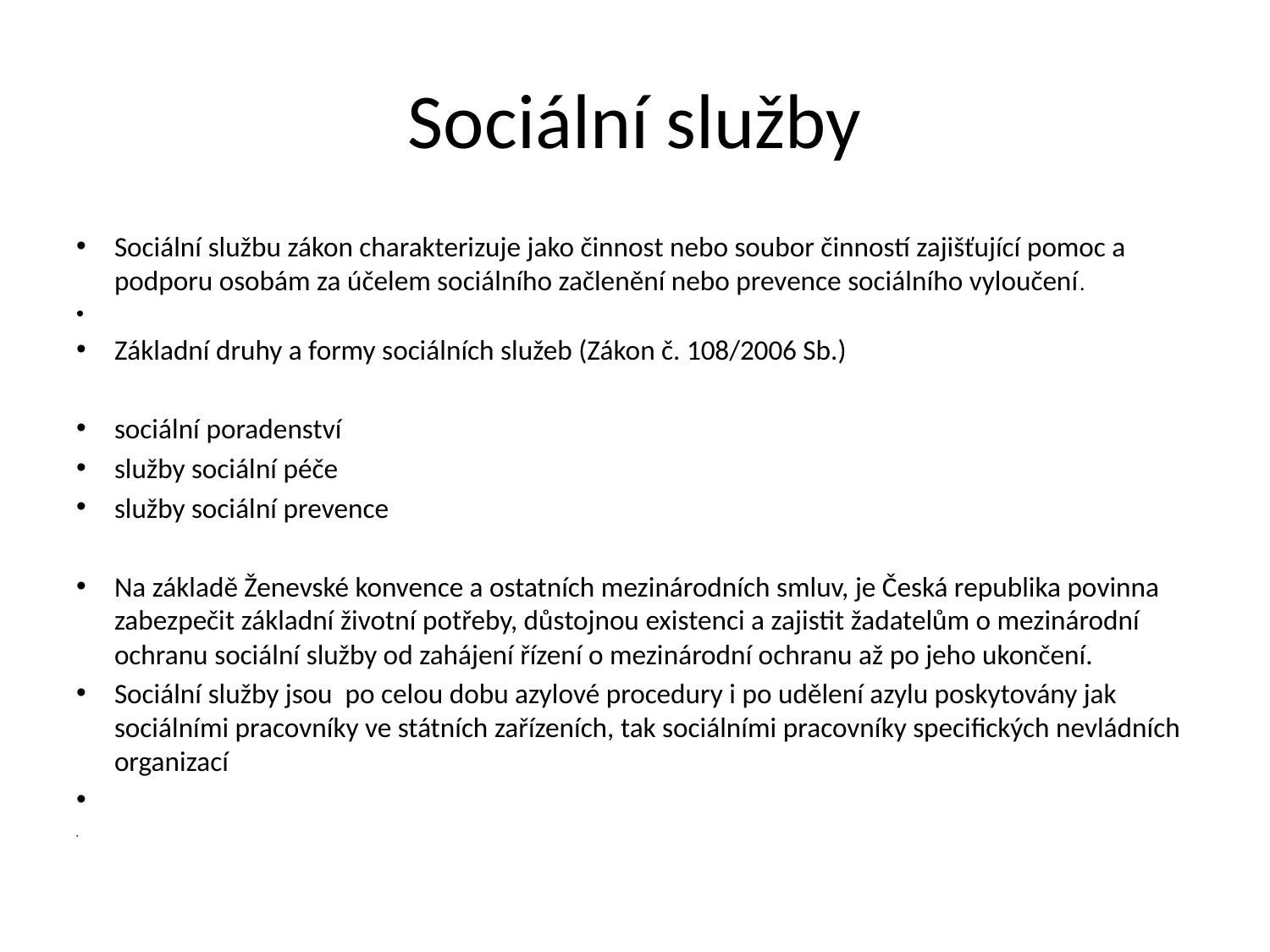

# Sociální služby
Sociální službu zákon charakterizuje jako činnost nebo soubor činností zajišťující pomoc a podporu osobám za účelem sociálního začlenění nebo prevence sociálního vyloučení.

Základní druhy a formy sociálních služeb (Zákon č. 108/2006 Sb.)

sociální poradenství
služby sociální péče
služby sociální prevence

Na základě Ženevské konvence a ostatních mezinárodních smluv, je Česká republika povinna zabezpečit základní životní potřeby, důstojnou existenci a zajistit žadatelům o mezinárodní ochranu sociální služby od zahájení řízení o mezinárodní ochranu až po jeho ukončení.
Sociální služby jsou  po celou dobu azylové procedury i po udělení azylu poskytovány jak sociálními pracovníky ve státních zařízeních, tak sociálními pracovníky specifických nevládních organizací